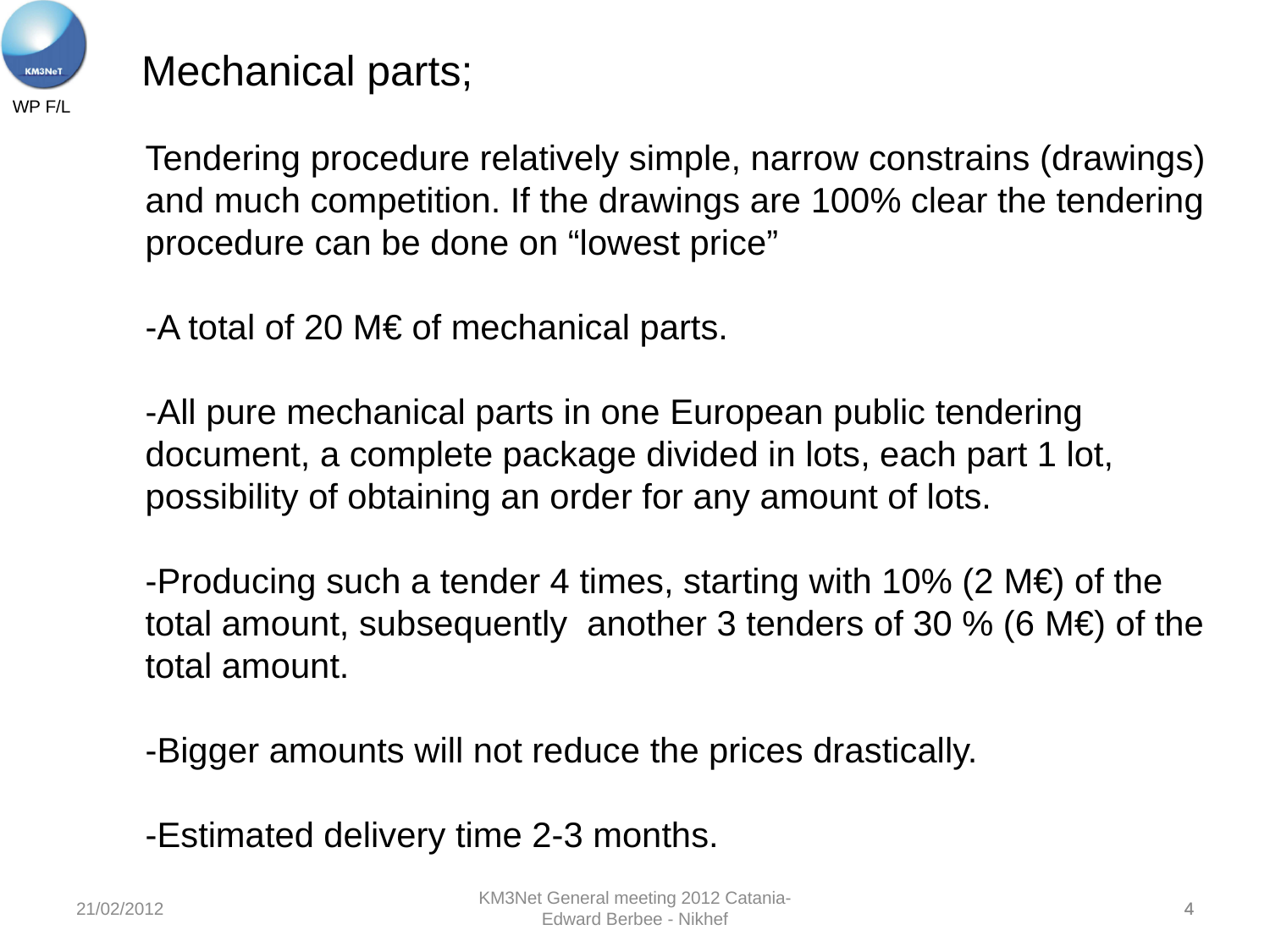

Mechanical parts;
Tendering procedure relatively simple, narrow constrains (drawings) and much competition. If the drawings are 100% clear the tendering procedure can be done on “lowest price”

-A total of 20 M€ of mechanical parts.

-All pure mechanical parts in one European public tendering document, a complete package divided in lots, each part 1 lot, possibility of obtaining an order for any amount of lots.

-Producing such a tender 4 times, starting with 10% (2 M€) of the total amount, subsequently  another 3 tenders of 30 % (6 M€) of the total amount.

-Bigger amounts will not reduce the prices drastically.

-Estimated delivery time 2-3 months.

21/02/2012
KM3Net General meeting 2012 Catania- Edward Berbee - Nikhef
4
4